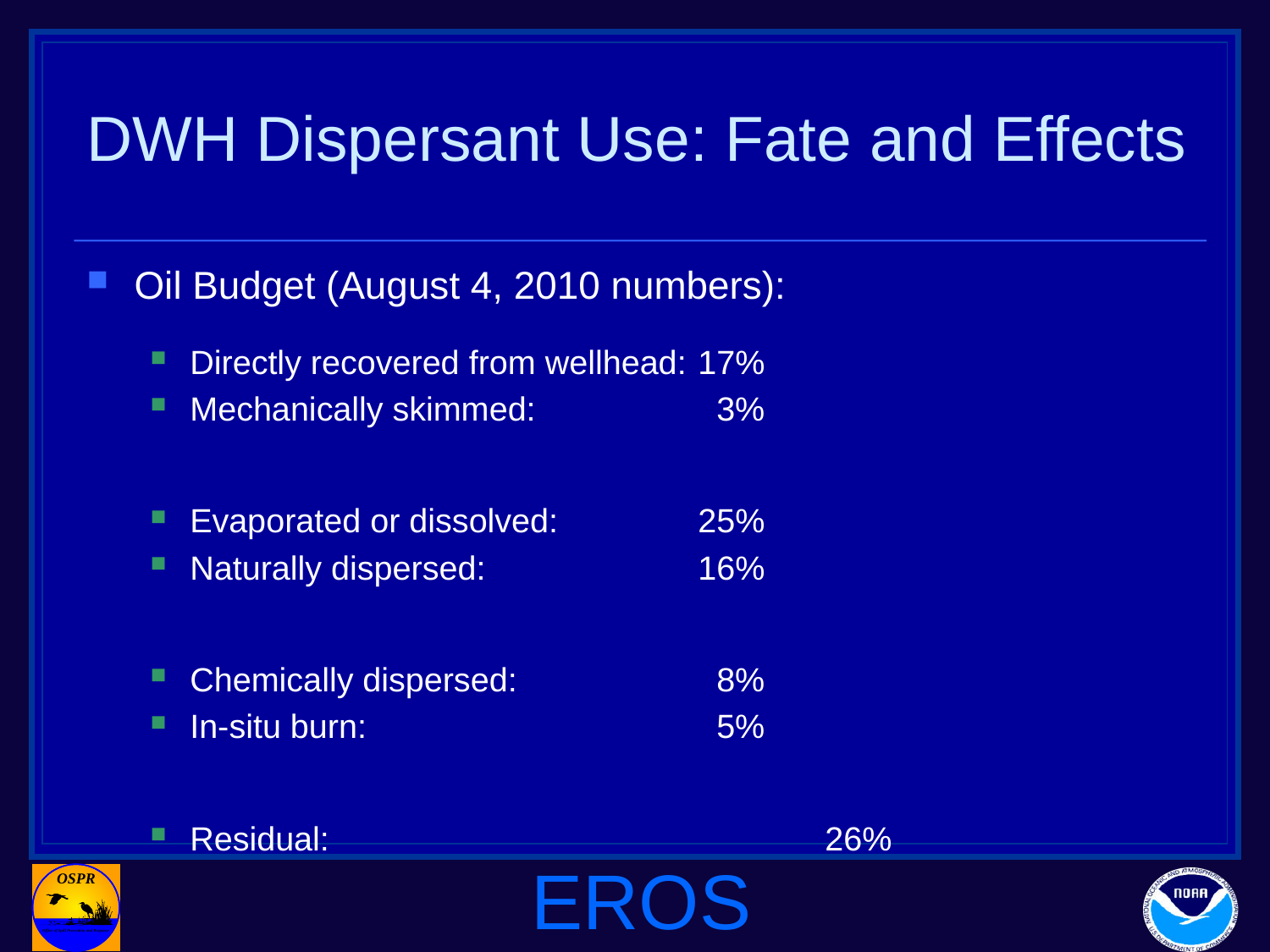

# DWH Dispersant Use: Fate and Effects
Oil Budget (August 4, 2010 numbers):

Directly recovered from wellhead:	17%
Mechanically skimmed:		  3%

Evaporated or dissolved:		25%
Naturally dispersed:		16%

Chemically dispersed:		  8%
In-situ burn:			  5%

Residual:				26%